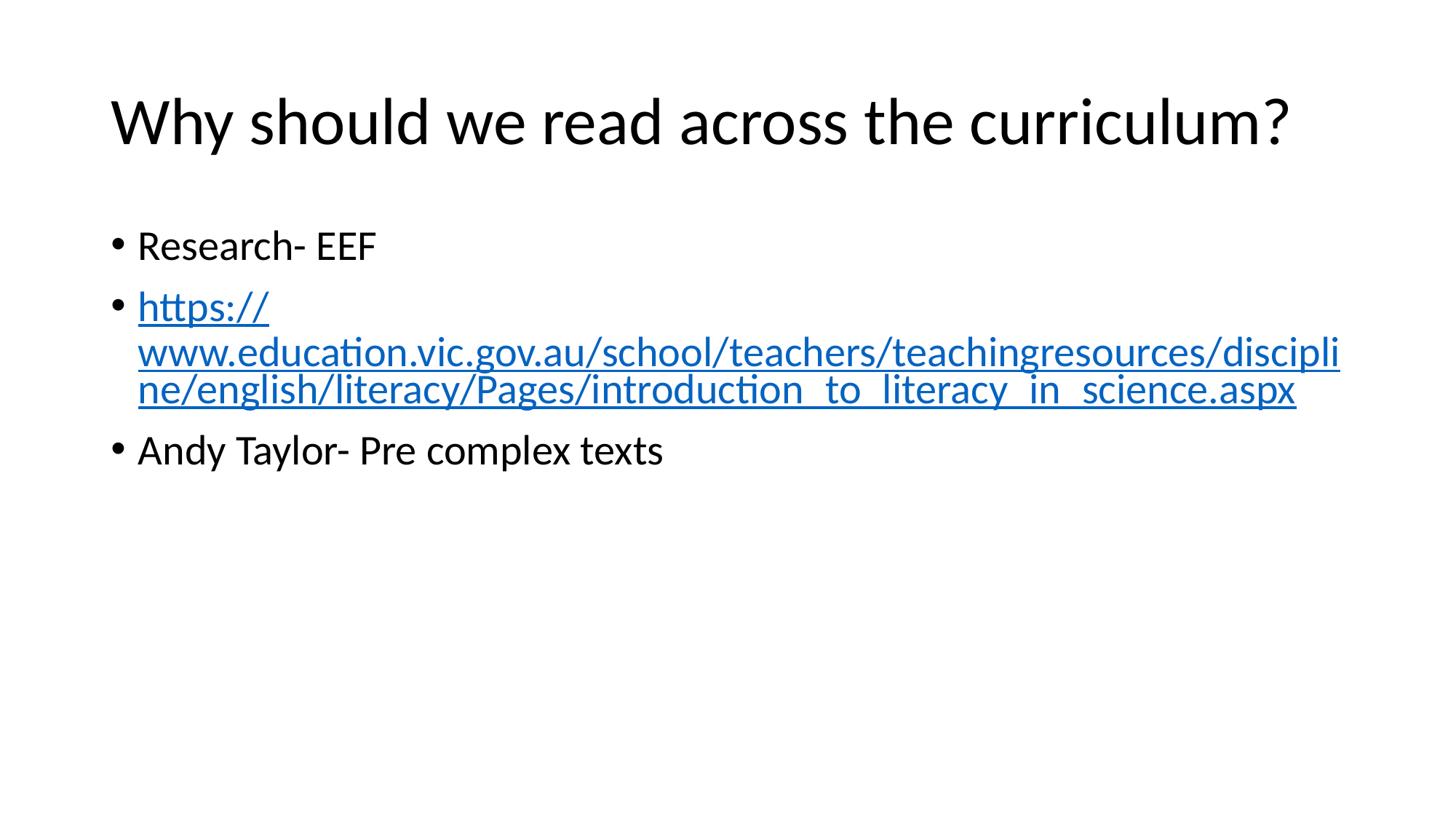

# Why should we read across the curriculum?
Research- EEF
https://www.education.vic.gov.au/school/teachers/teachingresources/discipline/english/literacy/Pages/introduction_to_literacy_in_science.aspx
Andy Taylor- Pre complex texts